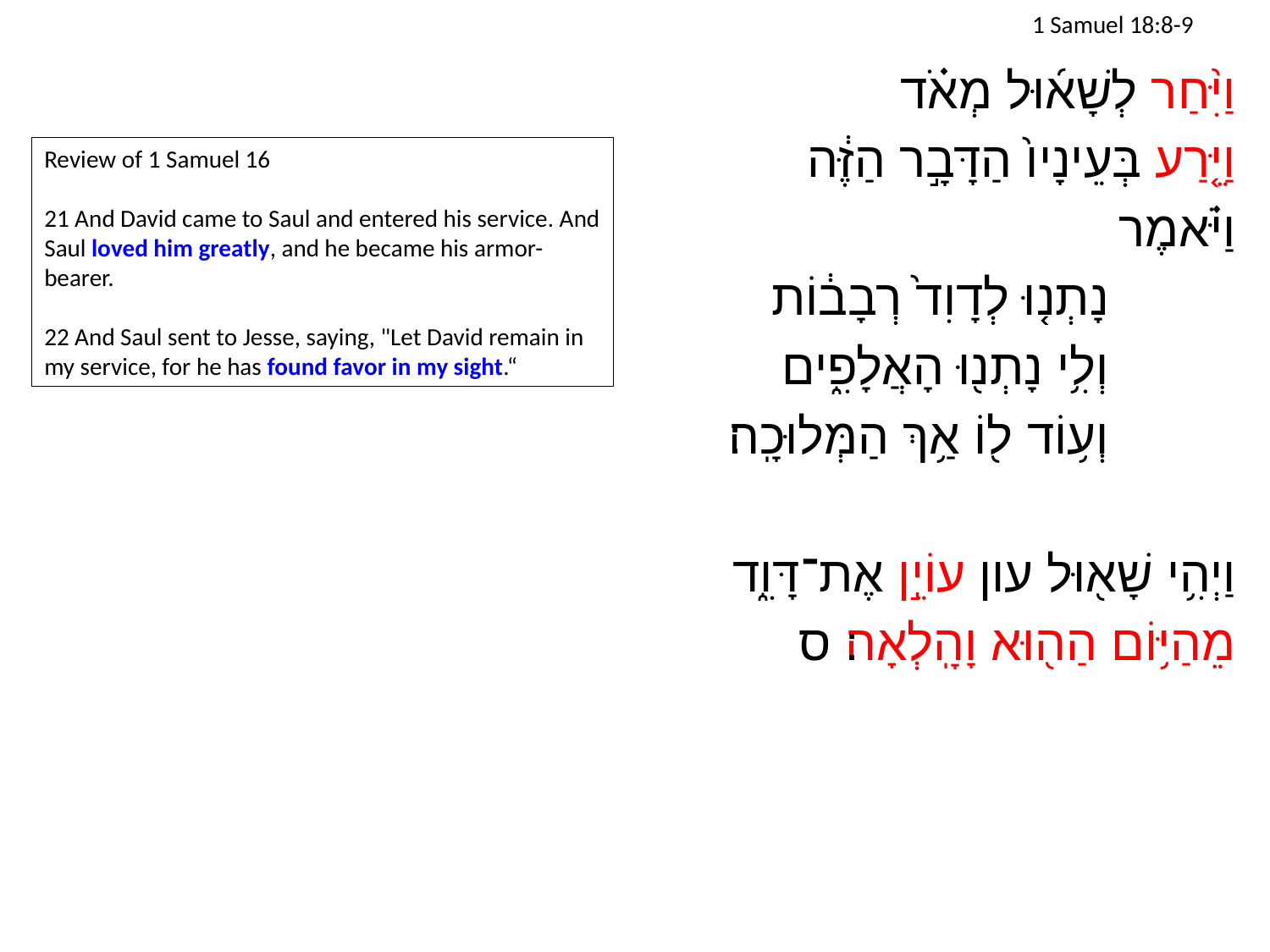

# 1 Samuel 18:8-9
וַיִּ֨חַר לְשָׁא֜וּל מְאֹ֗ד
וַיֵּ֤רַע בְּעֵינָיו֙ הַדָּבָ֣ר הַזֶּ֔ה
וַיֹּ֗אמֶר
		נָתְנ֤וּ לְדָוִד֙ רְבָב֔וֹת
		וְלִ֥י נָתְנ֖וּ הָאֲלָפִ֑ים
		וְע֥וֹד ל֖וֹ אַ֥ךְ הַמְּלוּכָֽה׃

וַיְהִ֥י שָׁא֖וּל עון עוֹיֵ֣ן אֶת־דָּוִ֑ד
	מֵהַיּ֥וֹם הַה֖וּא וָהָֽלְאָה׃ ס
Review of 1 Samuel 16

21 And David came to Saul and entered his service. And Saul loved him greatly, and he became his armor-bearer.

22 And Saul sent to Jesse, saying, "Let David remain in my service, for he has found favor in my sight.“